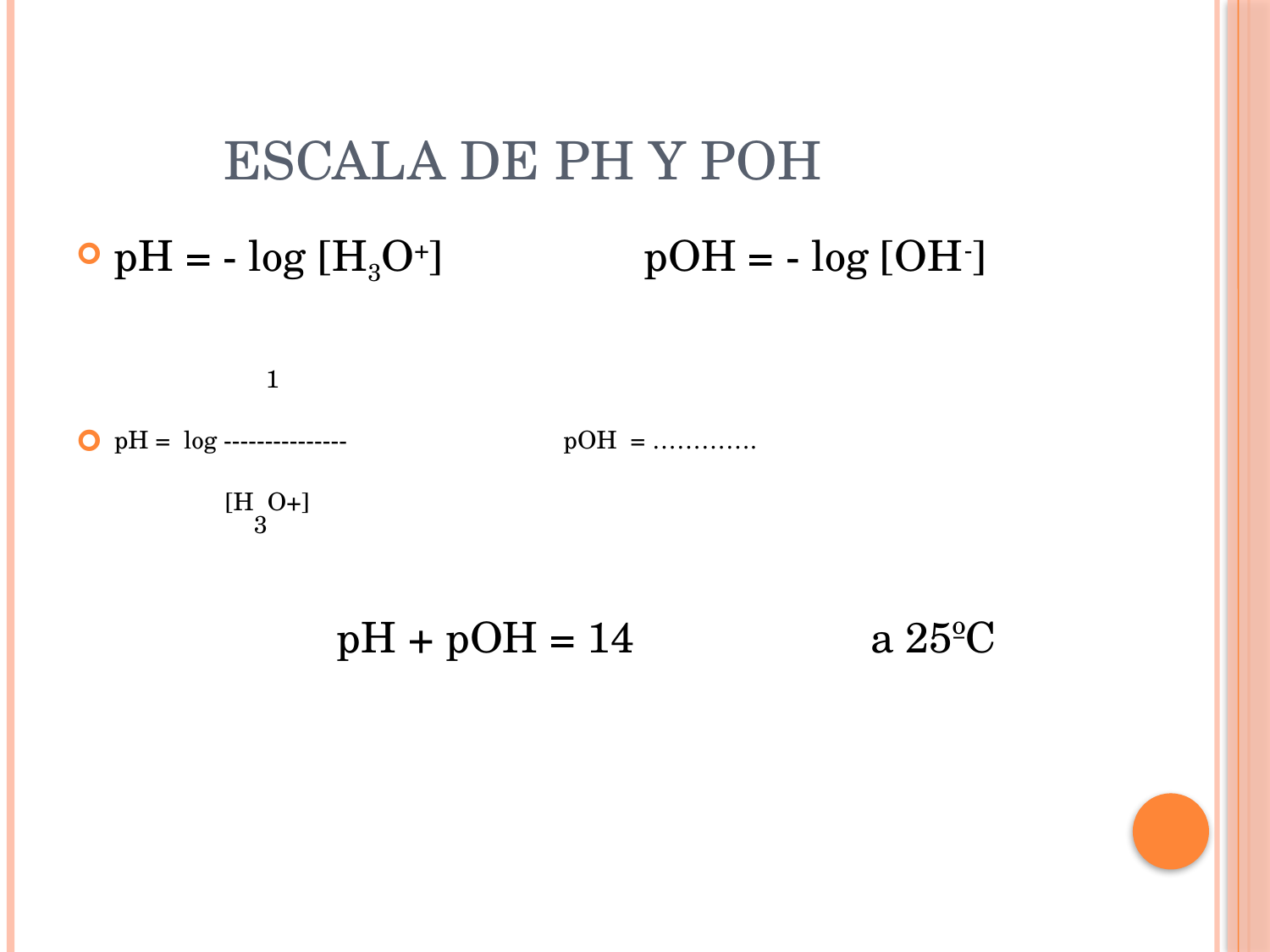

# Escala de pH y pOH
pH = - log [H3O+]                 pOH = - log [OH-]

                            1
pH =  log ---------------                                pOH  = ………….
                      [H3O+]

                      pH + pOH = 14                    a 25ºC